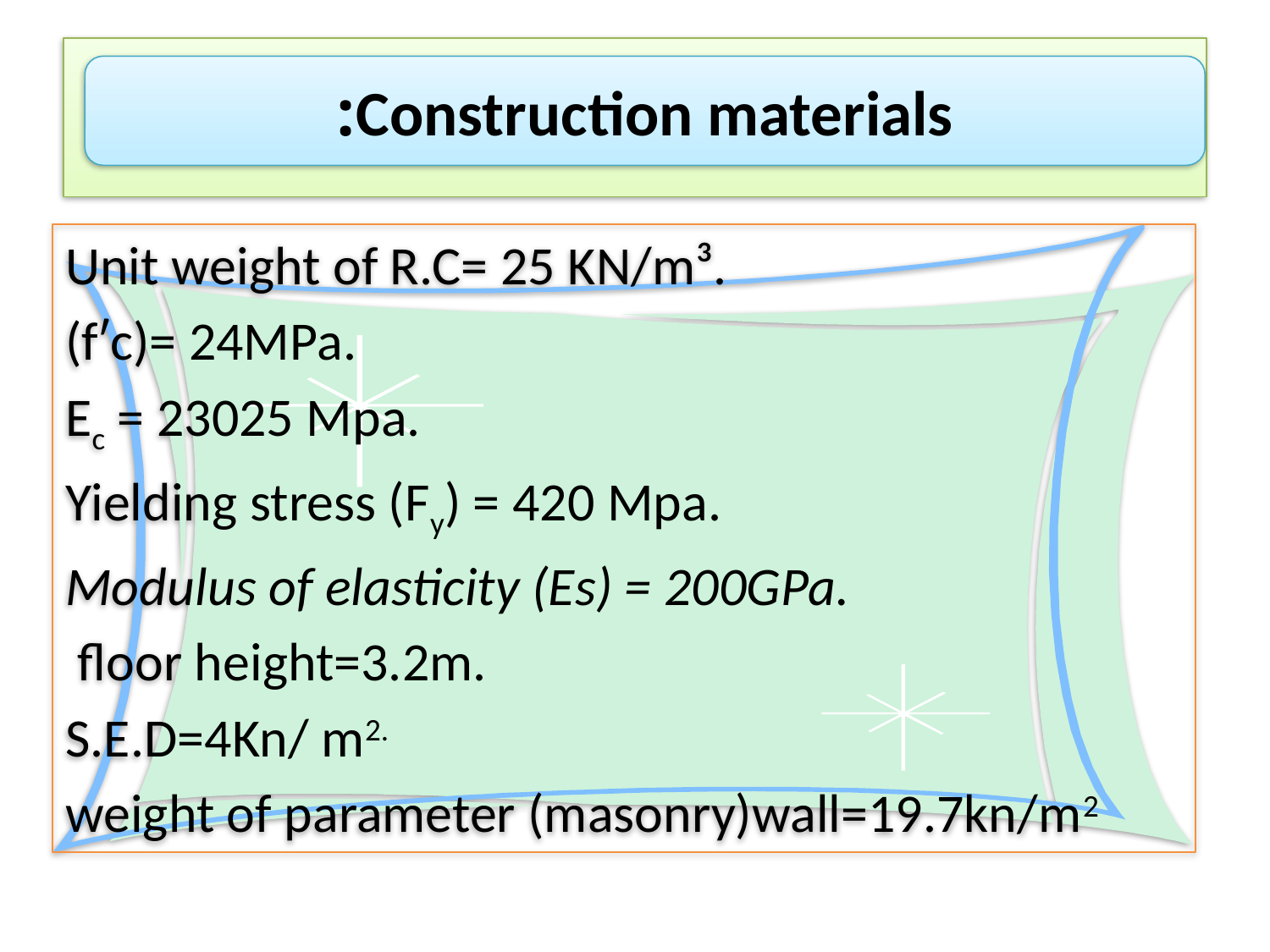

#
Construction materials:
Unit weight of R.C= 25 KN/m³.
(fʹc)= 24MPa.
Ec = 23025 Mpa.
Yielding stress (Fy) = 420 Mpa.
Modulus of elasticity (Es) = 200GPa.
 floor height=3.2m.
S.E.D=4Kn/ m2.
weight of parameter (masonry)wall=19.7kn/m2